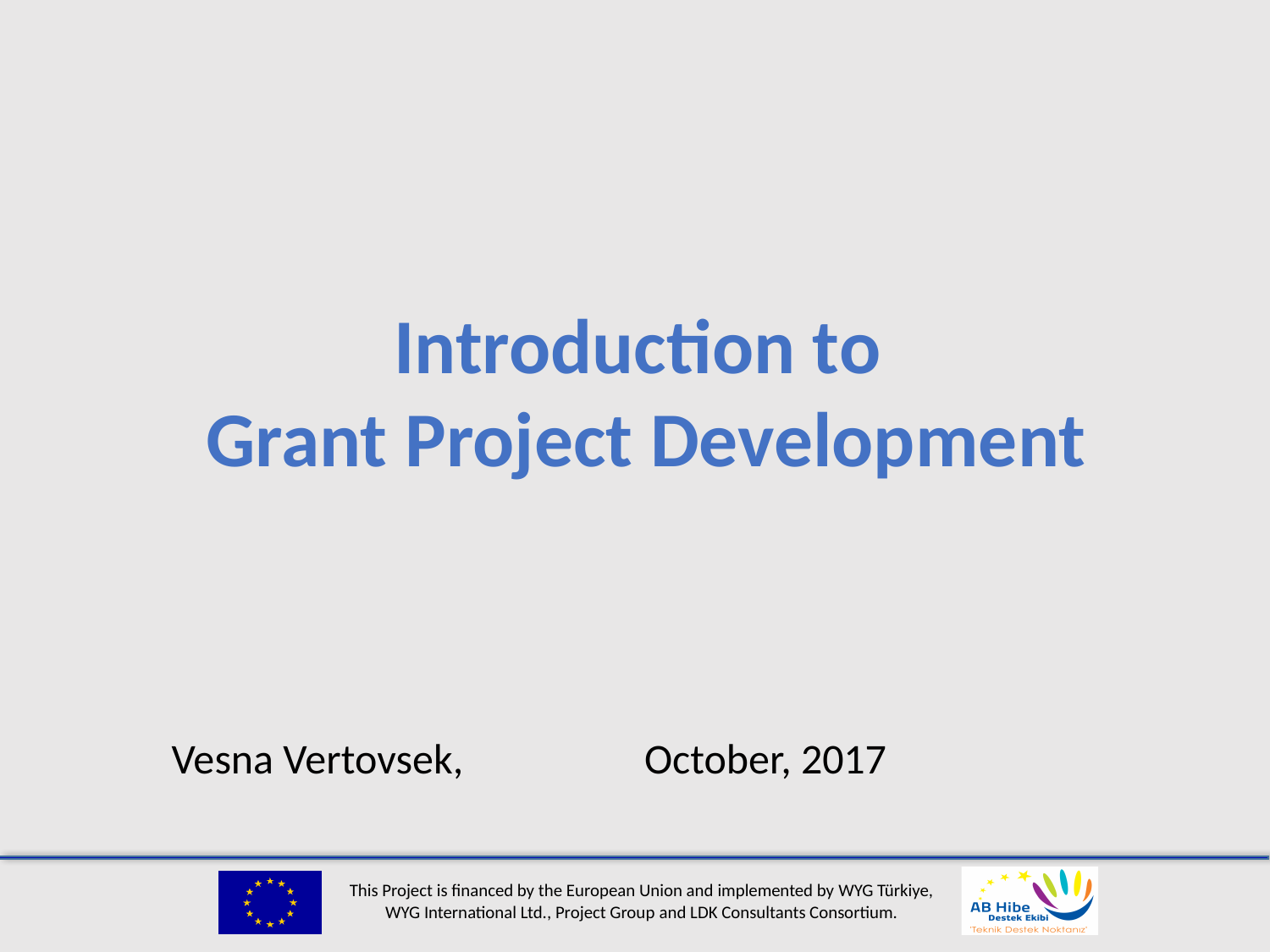

#
Introduction to
Grant Project Development

Vesna Vertovsek,                   October, 2017